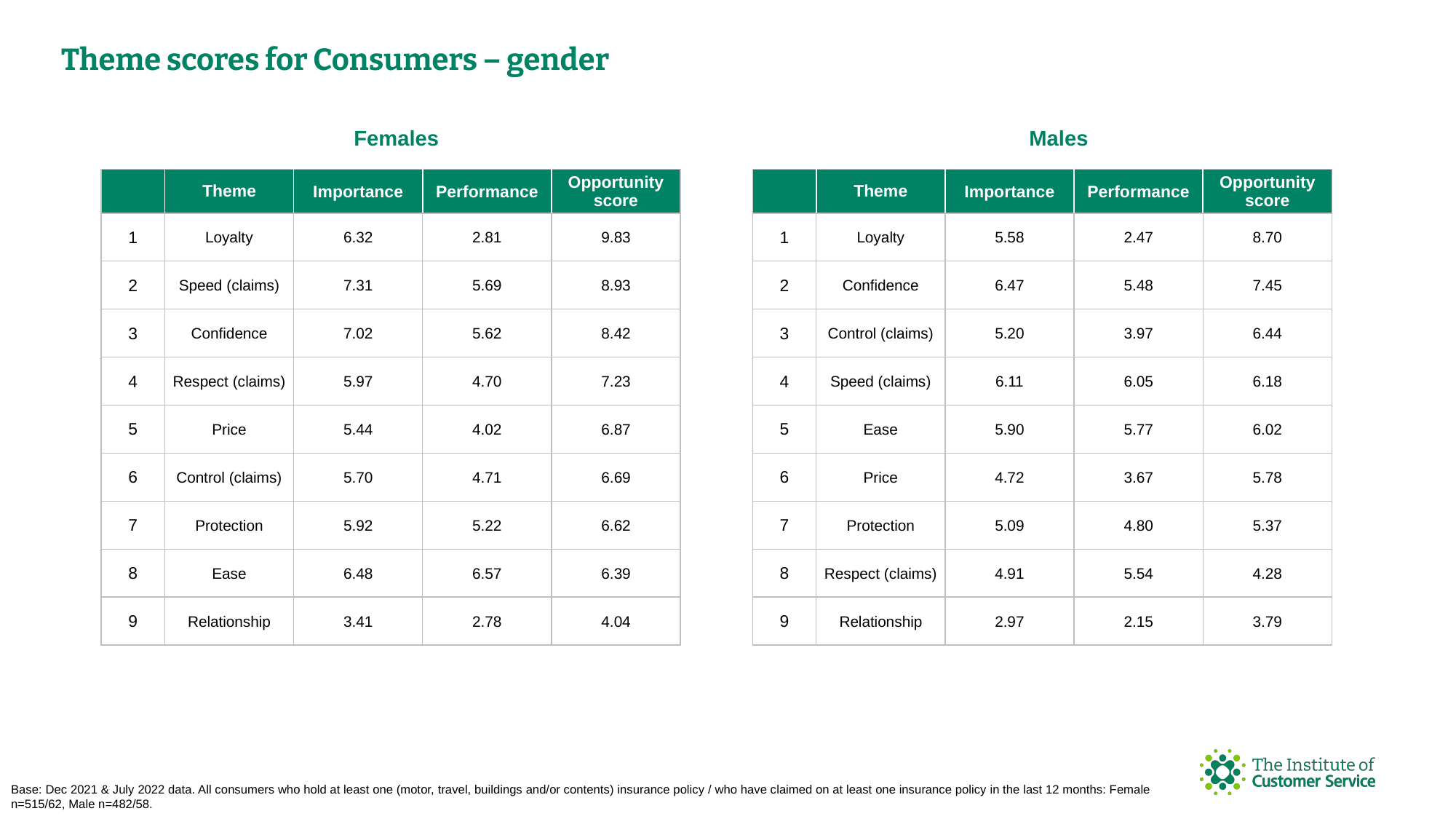

Theme scores for Consumers – gender
Males
Females
|  | Theme | Importance | Performance | Opportunity score |
| --- | --- | --- | --- | --- |
| 1 | Loyalty | 6.32 | 2.81 | 9.83 |
| 2 | Speed (claims) | 7.31 | 5.69 | 8.93 |
| 3 | Confidence | 7.02 | 5.62 | 8.42 |
| 4 | Respect (claims) | 5.97 | 4.70 | 7.23 |
| 5 | Price | 5.44 | 4.02 | 6.87 |
| 6 | Control (claims) | 5.70 | 4.71 | 6.69 |
| 7 | Protection | 5.92 | 5.22 | 6.62 |
| 8 | Ease | 6.48 | 6.57 | 6.39 |
| 9 | Relationship | 3.41 | 2.78 | 4.04 |
|  | Theme | Importance | Performance | Opportunity score |
| --- | --- | --- | --- | --- |
| 1 | Loyalty | 5.58 | 2.47 | 8.70 |
| 2 | Confidence | 6.47 | 5.48 | 7.45 |
| 3 | Control (claims) | 5.20 | 3.97 | 6.44 |
| 4 | Speed (claims) | 6.11 | 6.05 | 6.18 |
| 5 | Ease | 5.90 | 5.77 | 6.02 |
| 6 | Price | 4.72 | 3.67 | 5.78 |
| 7 | Protection | 5.09 | 4.80 | 5.37 |
| 8 | Respect (claims) | 4.91 | 5.54 | 4.28 |
| 9 | Relationship | 2.97 | 2.15 | 3.79 |
Base: Dec 2021 & July 2022 data. All consumers who hold at least one (motor, travel, buildings and/or contents) insurance policy / who have claimed on at least one insurance policy in the last 12 months: Female n=515/62, Male n=482/58.